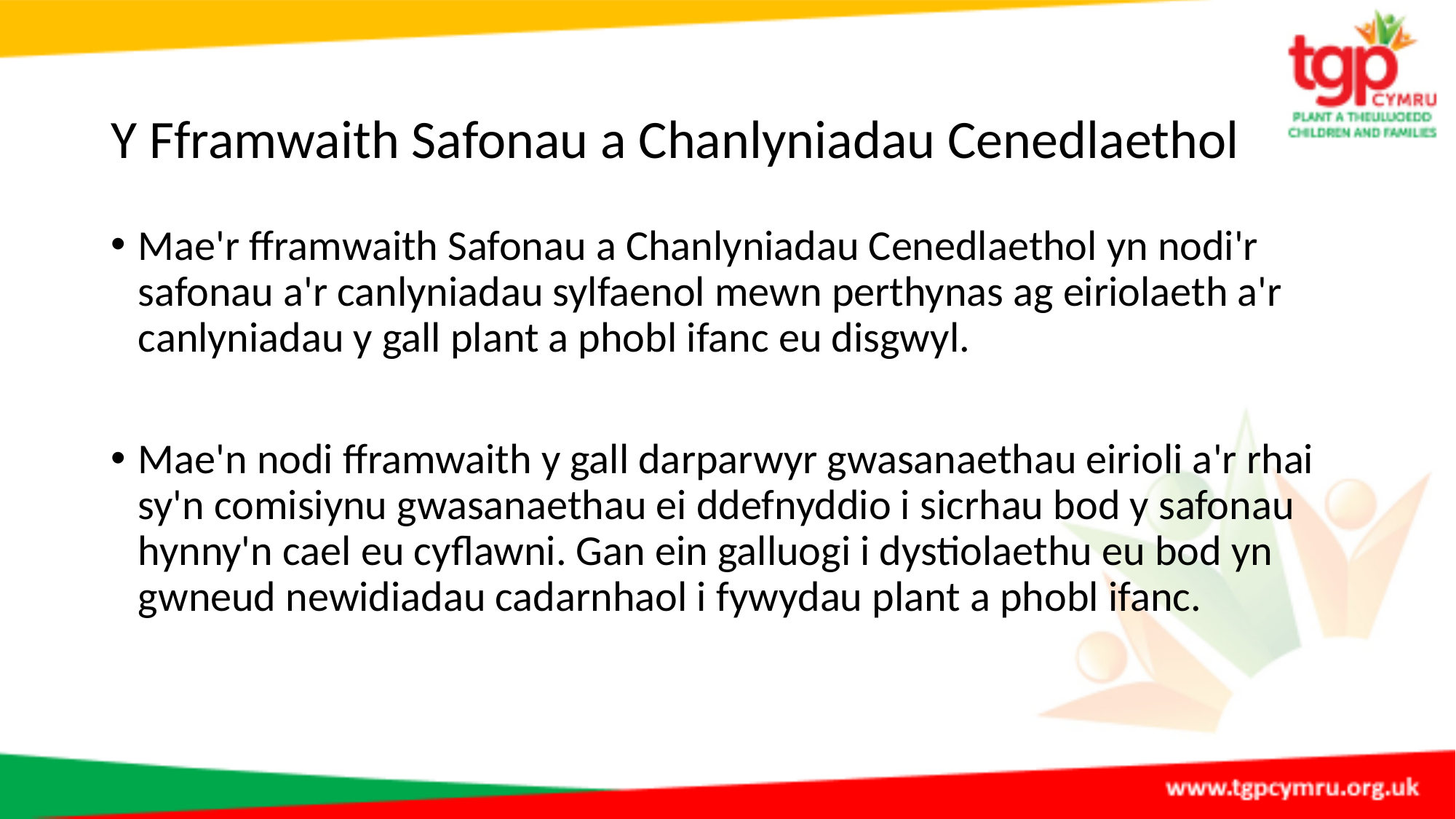

# Y Fframwaith Safonau a Chanlyniadau Cenedlaethol
Mae'r fframwaith Safonau a Chanlyniadau Cenedlaethol yn nodi'r safonau a'r canlyniadau sylfaenol mewn perthynas ag eiriolaeth a'r canlyniadau y gall plant a phobl ifanc eu disgwyl.

Mae'n nodi fframwaith y gall darparwyr gwasanaethau eirioli a'r rhai sy'n comisiynu gwasanaethau ei ddefnyddio i sicrhau bod y safonau hynny'n cael eu cyflawni. Gan ein galluogi i dystiolaethu eu bod yn gwneud newidiadau cadarnhaol i fywydau plant a phobl ifanc.